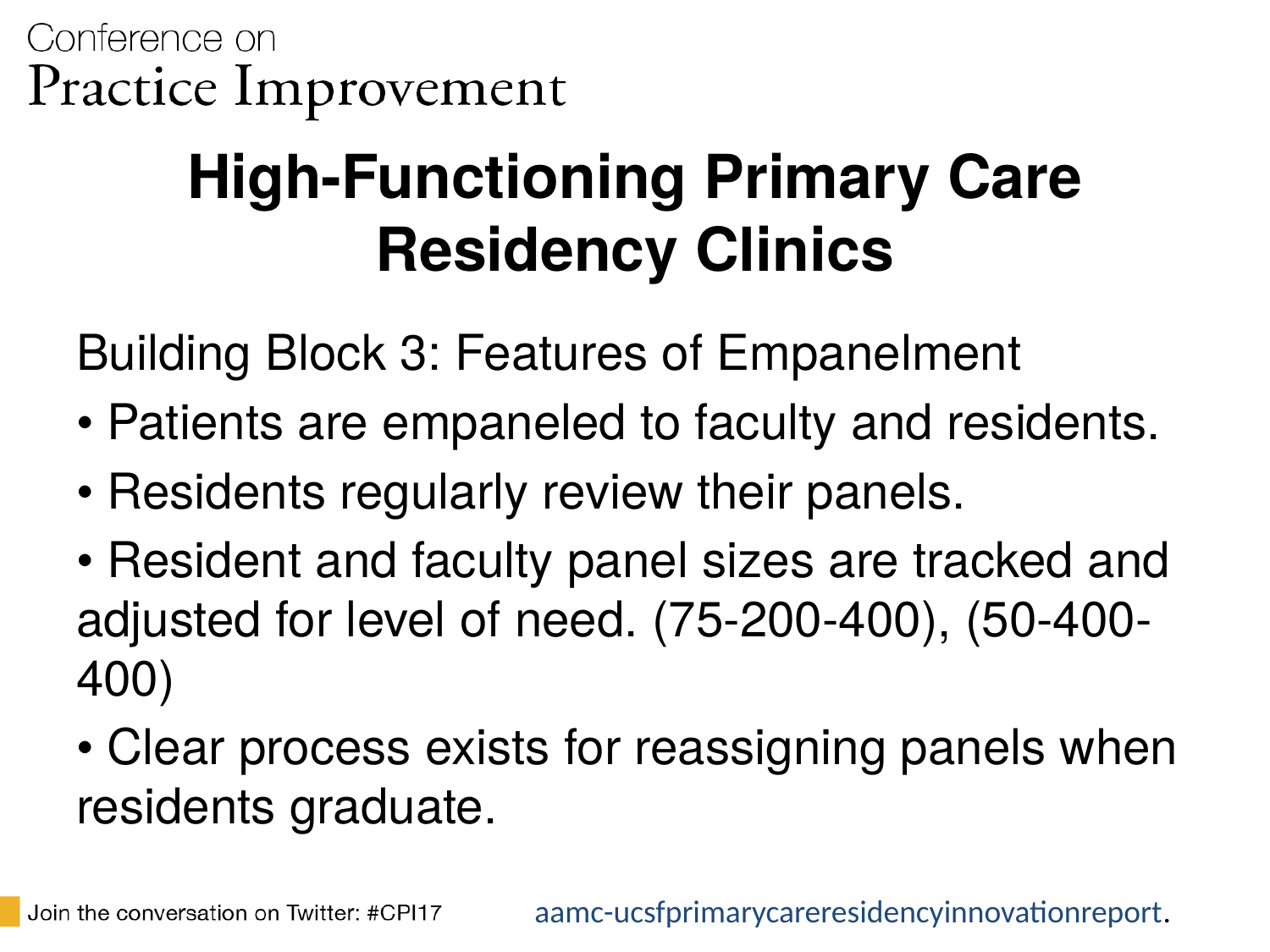

# High-Functioning Primary Care Residency Clinics
Building Block 3: Features of Empanelment
• Patients are empaneled to faculty and residents.
• Residents regularly review their panels.
• Resident and faculty panel sizes are tracked and adjusted for level of need. (75-200-400), (50-400-400)
• Clear process exists for reassigning panels when residents graduate.
aamc-ucsfprimarycareresidencyinnovationreport.